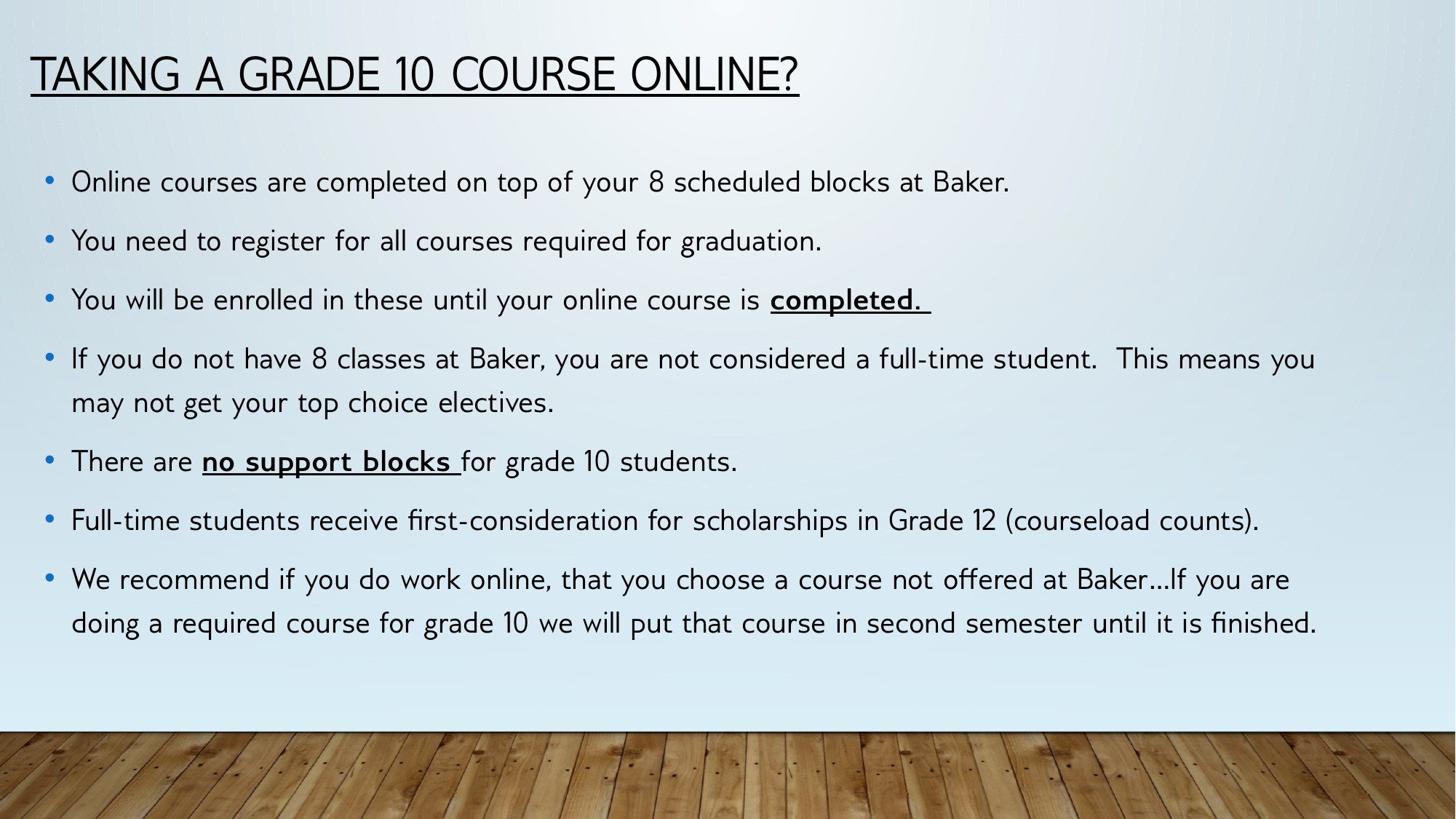

Taking a grade 10 course online?
Online courses are completed on top of your 8 scheduled blocks at Baker.
You need to register for all courses required for graduation.
You will be enrolled in these until your online course is completed.
If you do not have 8 classes at Baker, you are not considered a full-time student.  This means you may not get your top choice electives.
There are no support blocks for grade 10 students.
Full-time students receive first-consideration for scholarships in Grade 12 (courseload counts).
We recommend if you do work online, that you choose a course not offered at Baker…If you are doing a required course for grade 10 we will put that course in second semester until it is finished.